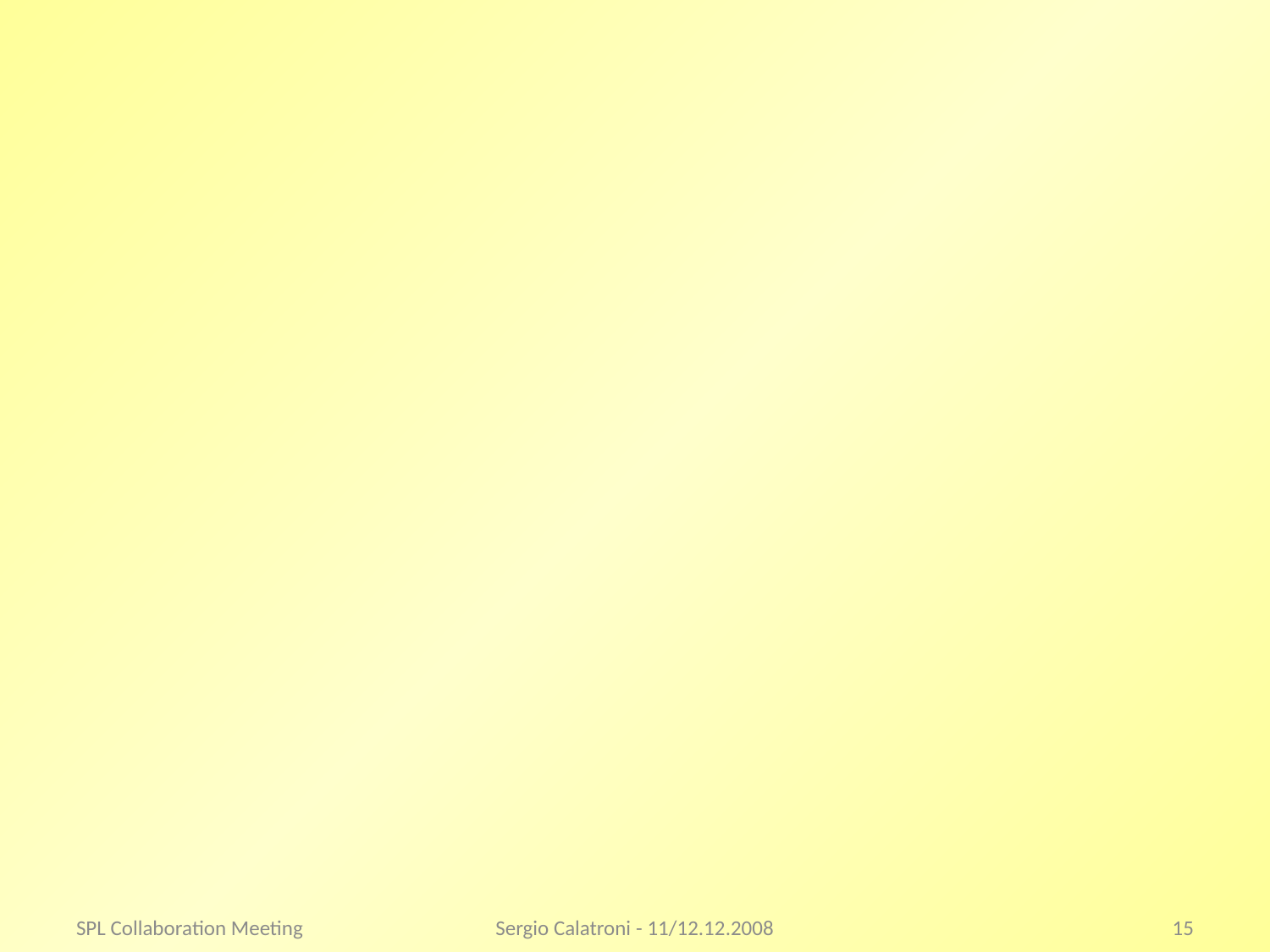

SPL Collaboration Meeting
Sergio Calatroni - 11/12.12.2008
15